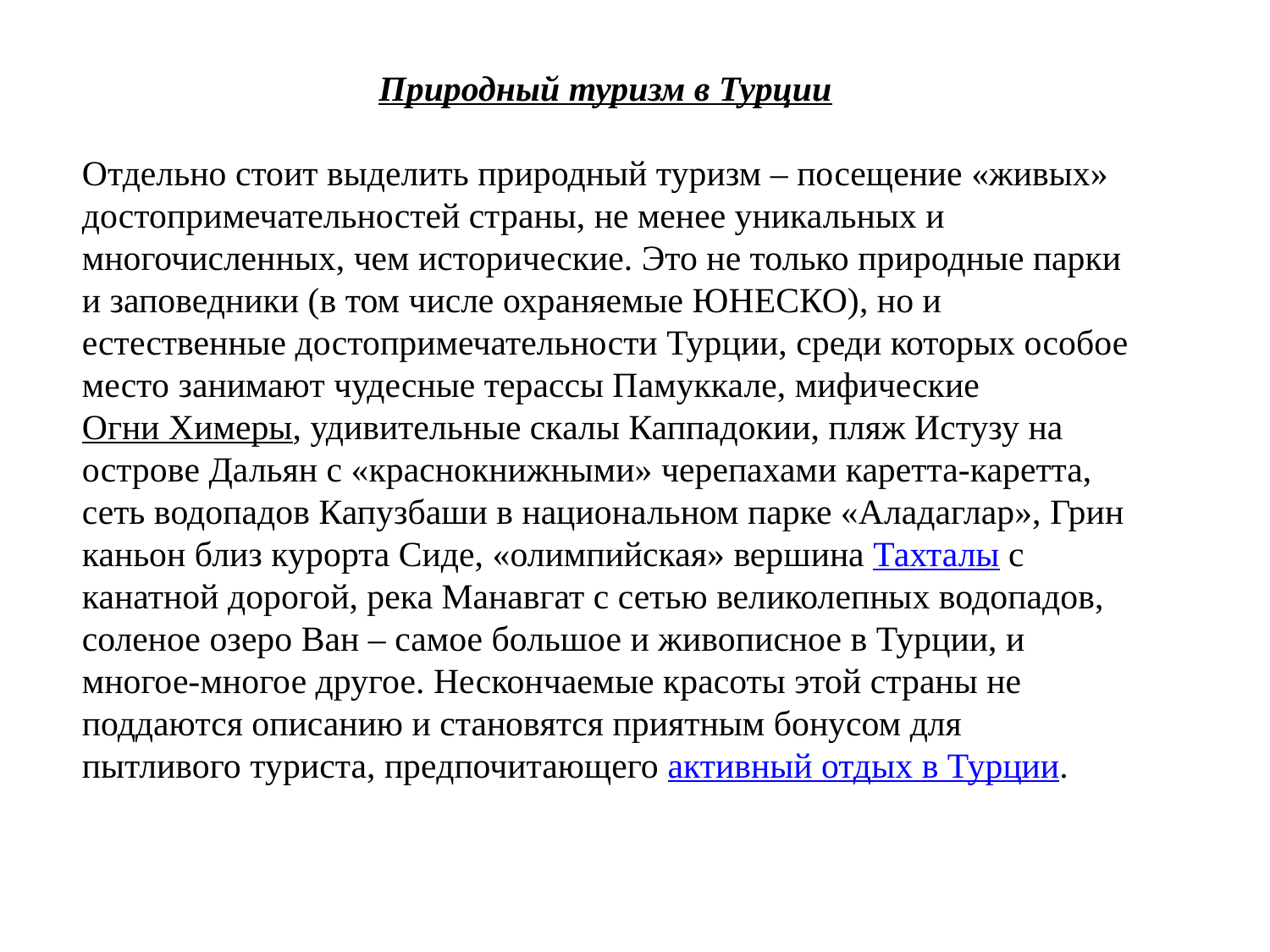

Природный туризм в Турции

Отдельно стоит выделить природный туризм – посещение «живых» достопримечательностей страны, не менее уникальных и многочисленных, чем исторические. Это не только природные парки и заповедники (в том числе охраняемые ЮНЕСКО), но и естественные достопримечательности Турции, среди которых особое место занимают чудесные терассы Памуккале, мифические Огни Химеры, удивительные скалы Каппадокии, пляж Истузу на острове Дальян с «краснокнижными» черепахами каретта-каретта, сеть водопадов Капузбаши в национальном парке «Аладаглар», Грин каньон близ курорта Сиде, «олимпийская» вершина Тахталы с канатной дорогой, река Манавгат с сетью великолепных водопадов, соленое озеро Ван – самое большое и живописное в Турции, и многое-многое другое. Нескончаемые красоты этой страны не поддаются описанию и становятся приятным бонусом для пытливого туриста, предпочитающего активный отдых в Турции.